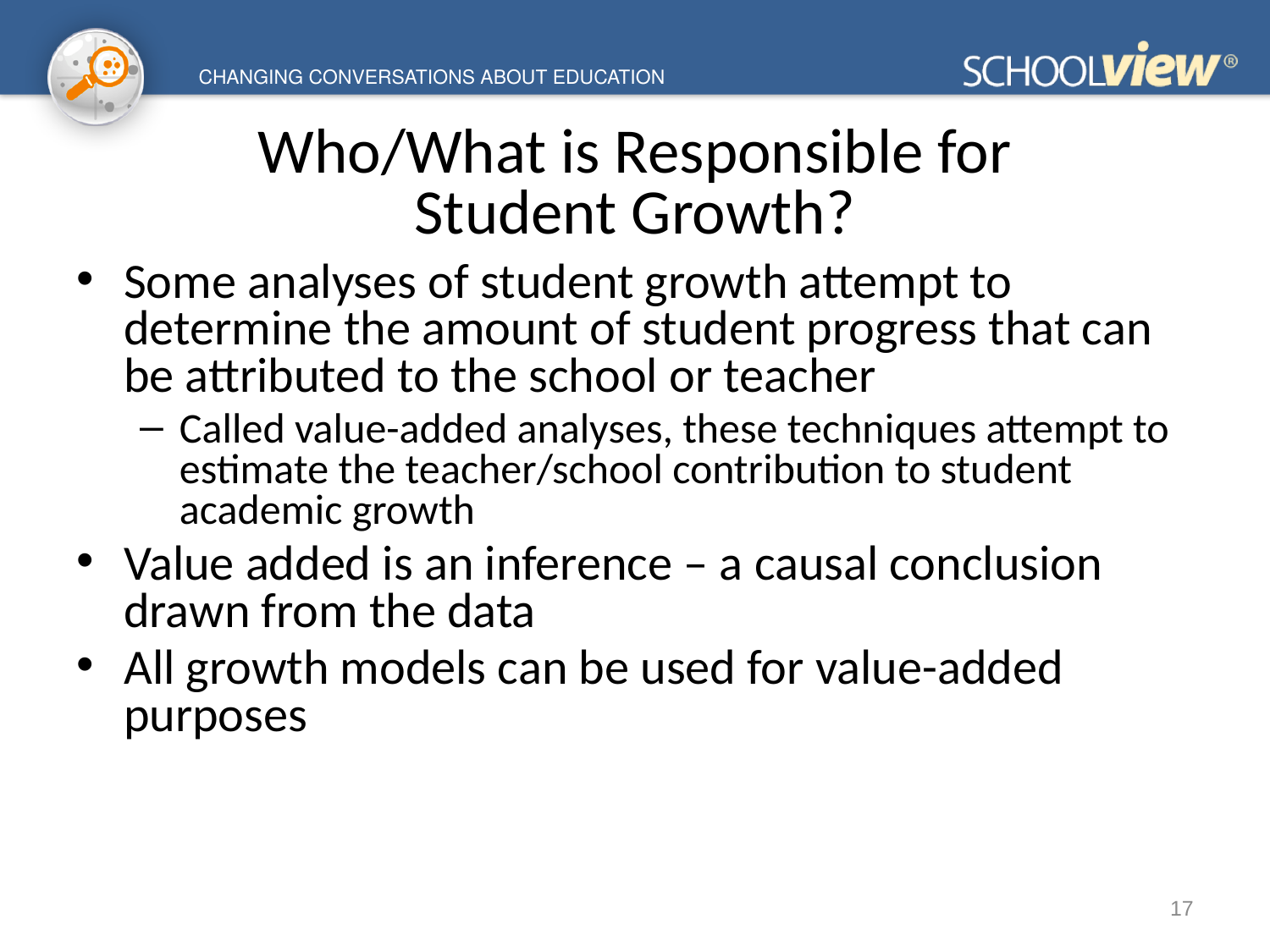

# Who/What is Responsible for Student Growth?
Some analyses of student growth attempt to determine the amount of student progress that can be attributed to the school or teacher
Called value-added analyses, these techniques attempt to estimate the teacher/school contribution to student academic growth
Value added is an inference – a causal conclusion drawn from the data
All growth models can be used for value-added purposes

17